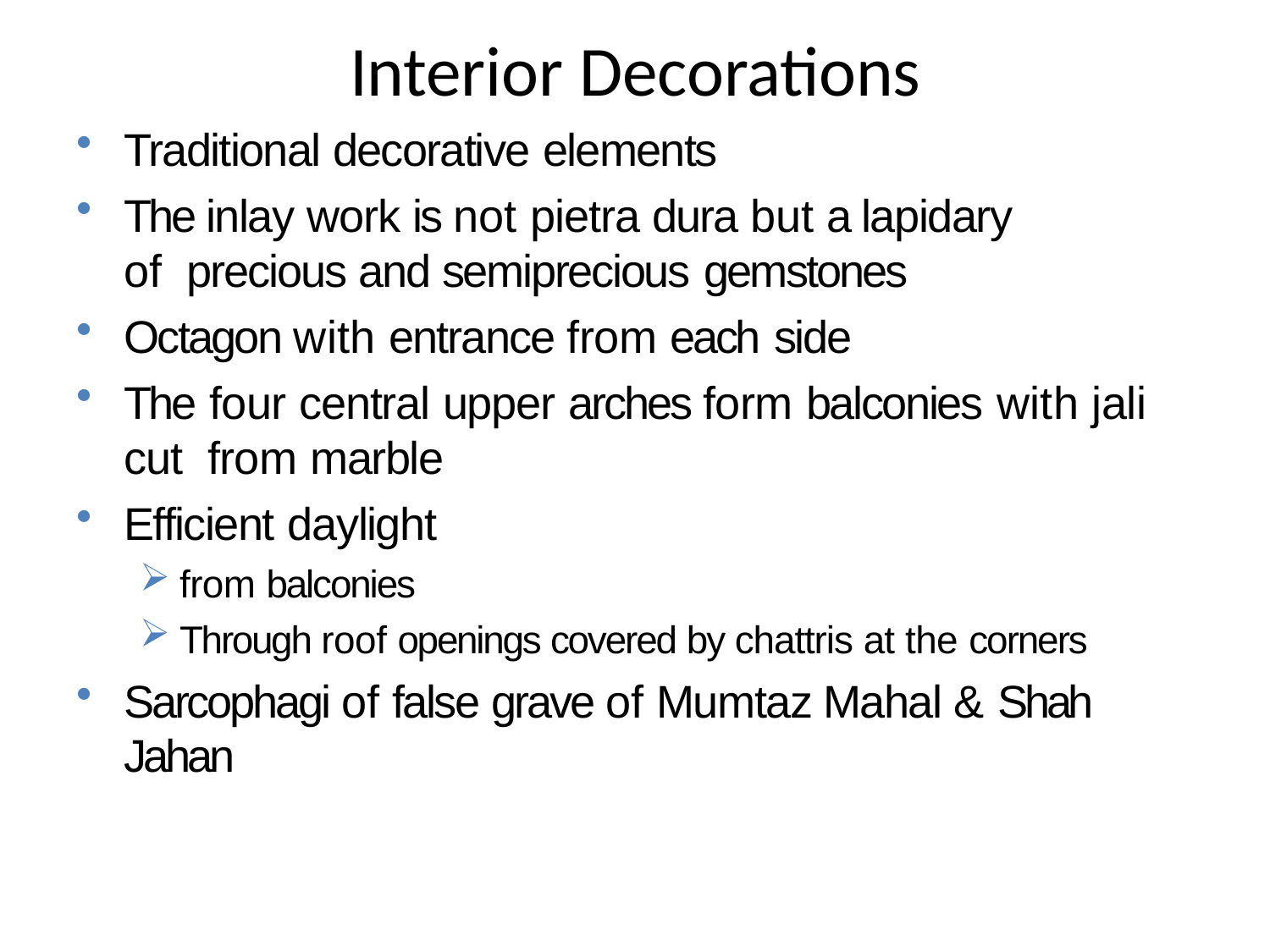

# Interior Decorations
Traditional decorative elements
The inlay work is not pietra dura but a lapidary of  precious and semiprecious gemstones
Octagon with entrance from each side
The four central upper arches form balconies with jali cut  from marble
Efficient daylight
from balconies
Through roof openings covered by chattris at the corners
Sarcophagi of false grave of Mumtaz Mahal & Shah Jahan